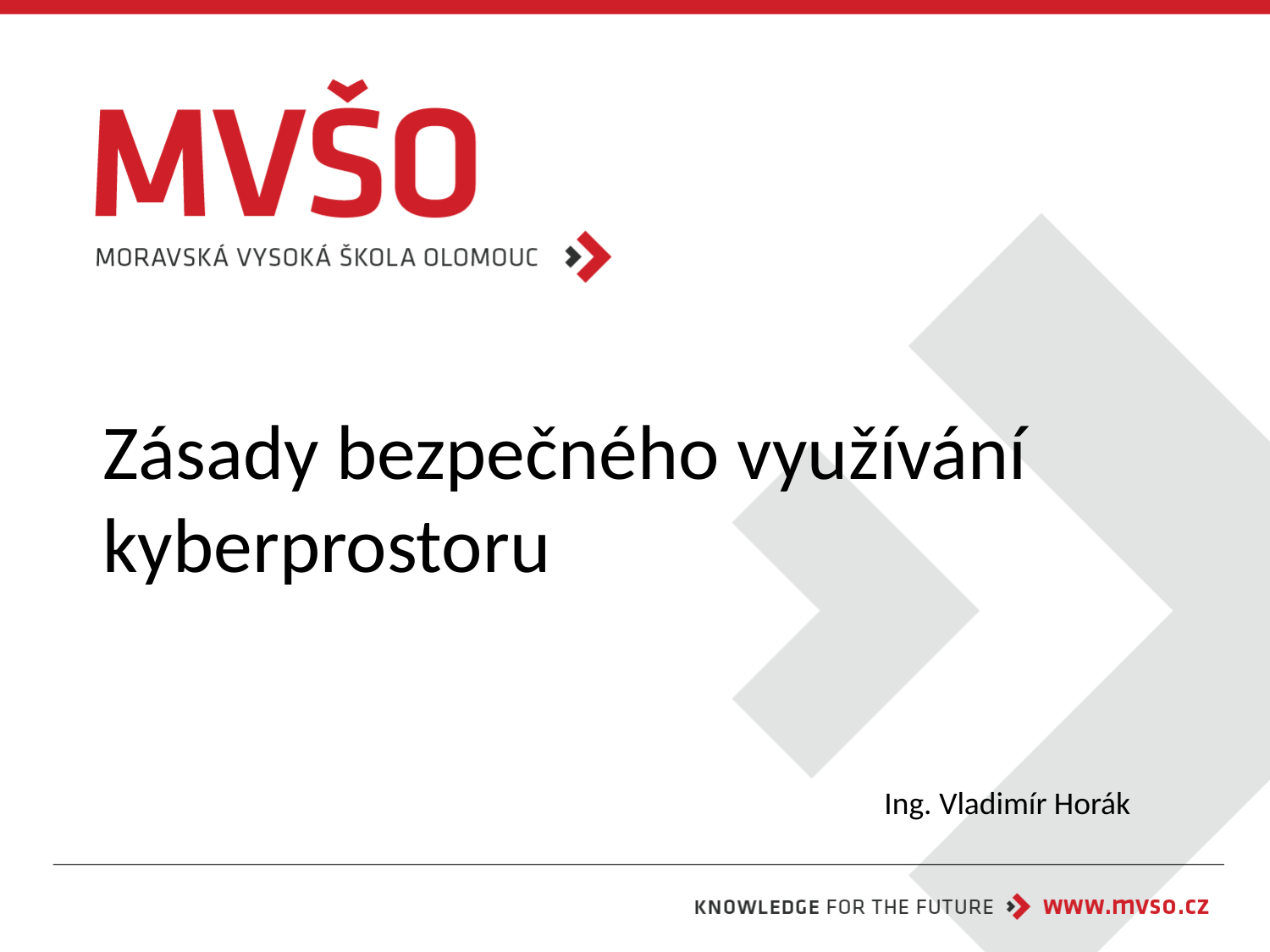

# Zásady bezpečného využívání kyberprostoru
Ing. Vladimír Horák